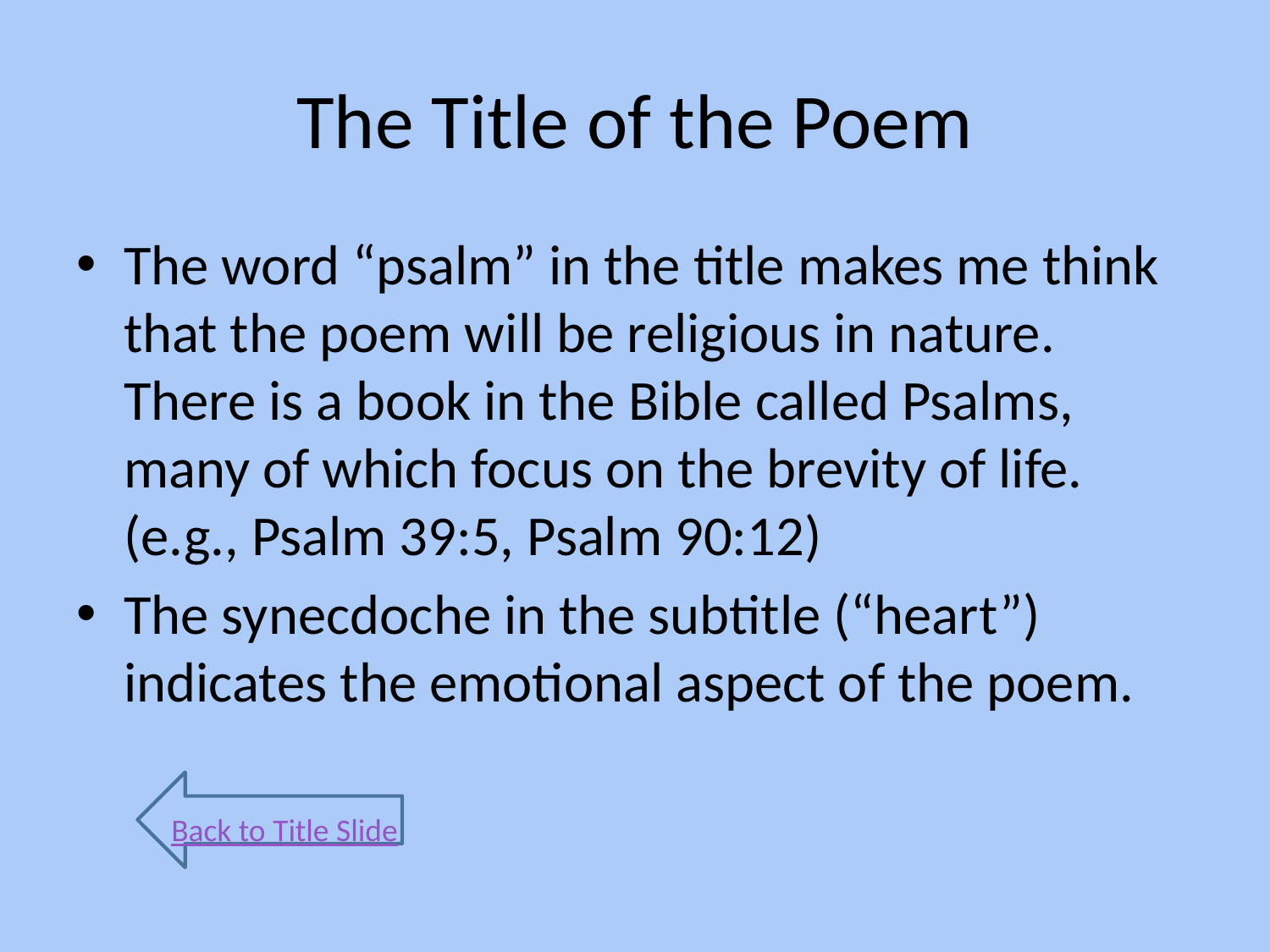

# The Title of the Poem
The word “psalm” in the title makes me think that the poem will be religious in nature. There is a book in the Bible called Psalms, many of which focus on the brevity of life. (e.g., Psalm 39:5, Psalm 90:12)
The synecdoche in the subtitle (“heart”) indicates the emotional aspect of the poem.

Back to Title Slide